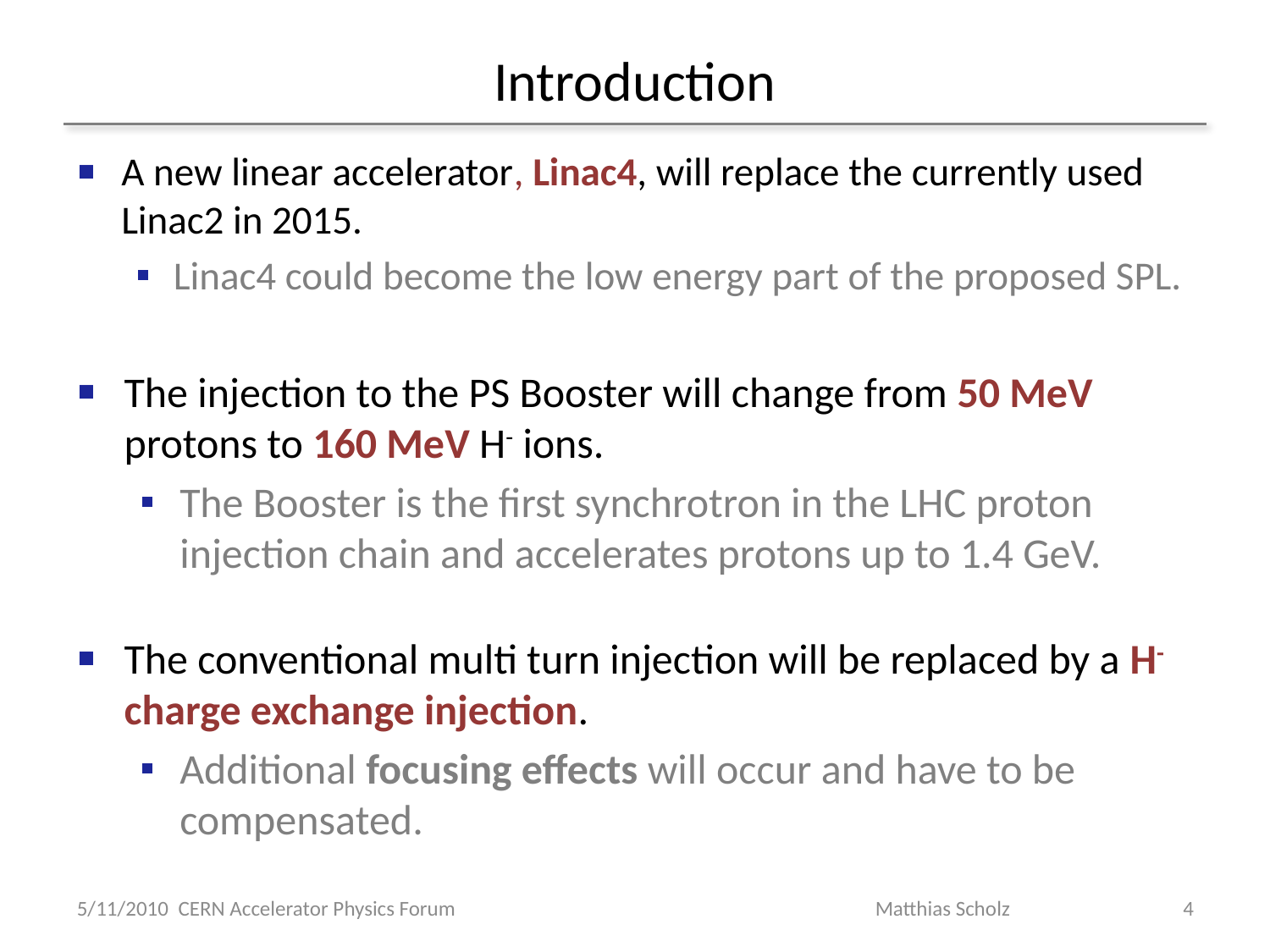

# Introduction
A new linear accelerator, Linac4, will replace the currently used Linac2 in 2015.
Linac4 could become the low energy part of the proposed SPL.
The injection to the PS Booster will change from 50 MeV protons to 160 MeV H- ions.
The Booster is the first synchrotron in the LHC proton injection chain and accelerates protons up to 1.4 GeV.
The conventional multi turn injection will be replaced by a H- charge exchange injection.
Additional focusing effects will occur and have to be compensated.
5/11/2010  CERN Accelerator Physics Forum
Matthias Scholz
4